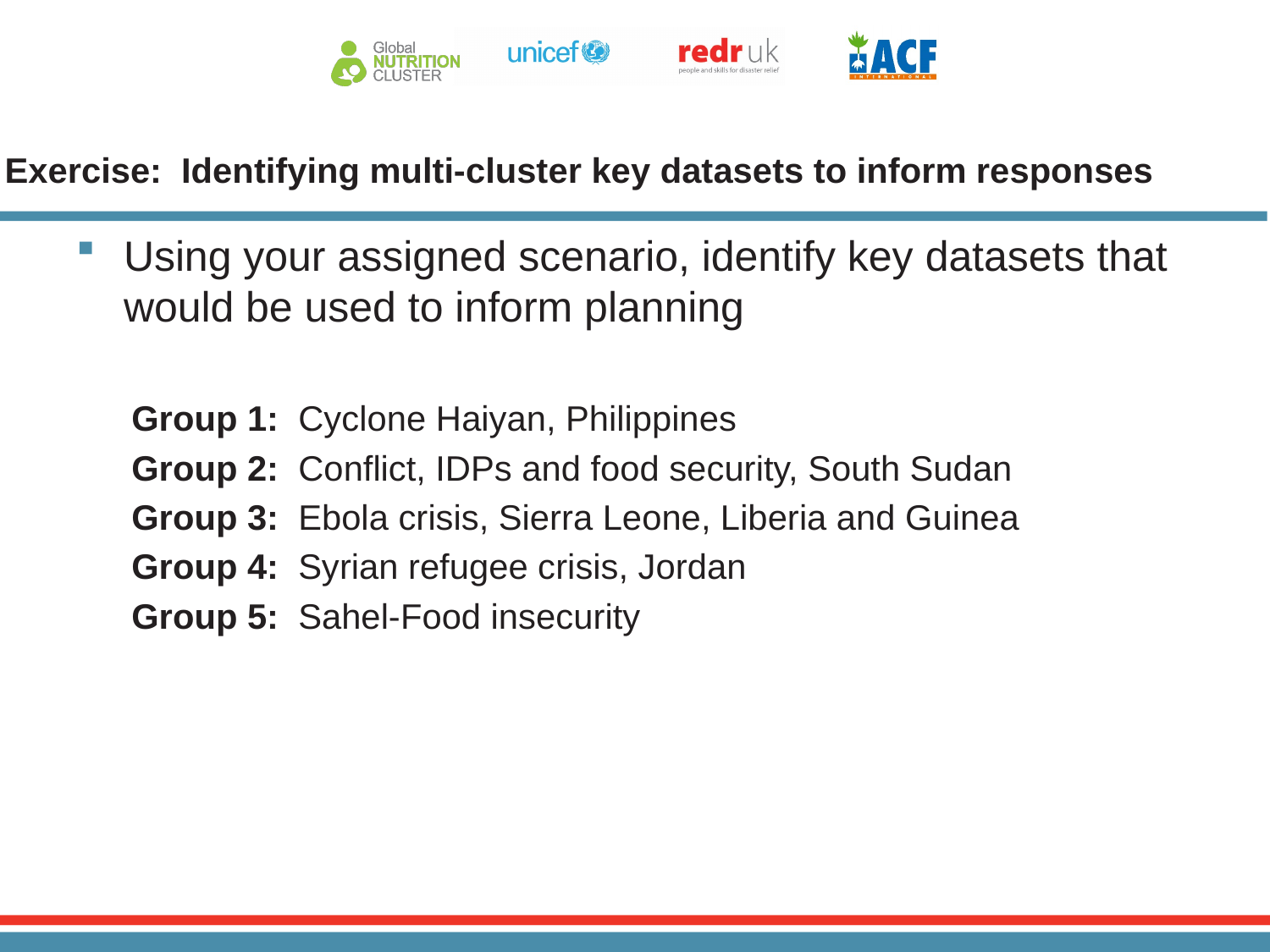

# Exercise:  Identifying multi-cluster key datasets to inform responses
Using your assigned scenario, identify key datasets that would be used to inform planning

Group 1:  Cyclone Haiyan, Philippines
Group 2:  Conflict, IDPs and food security, South Sudan
Group 3:  Ebola crisis, Sierra Leone, Liberia and Guinea
Group 4:  Syrian refugee crisis, Jordan
Group 5:  Sahel-Food insecurity